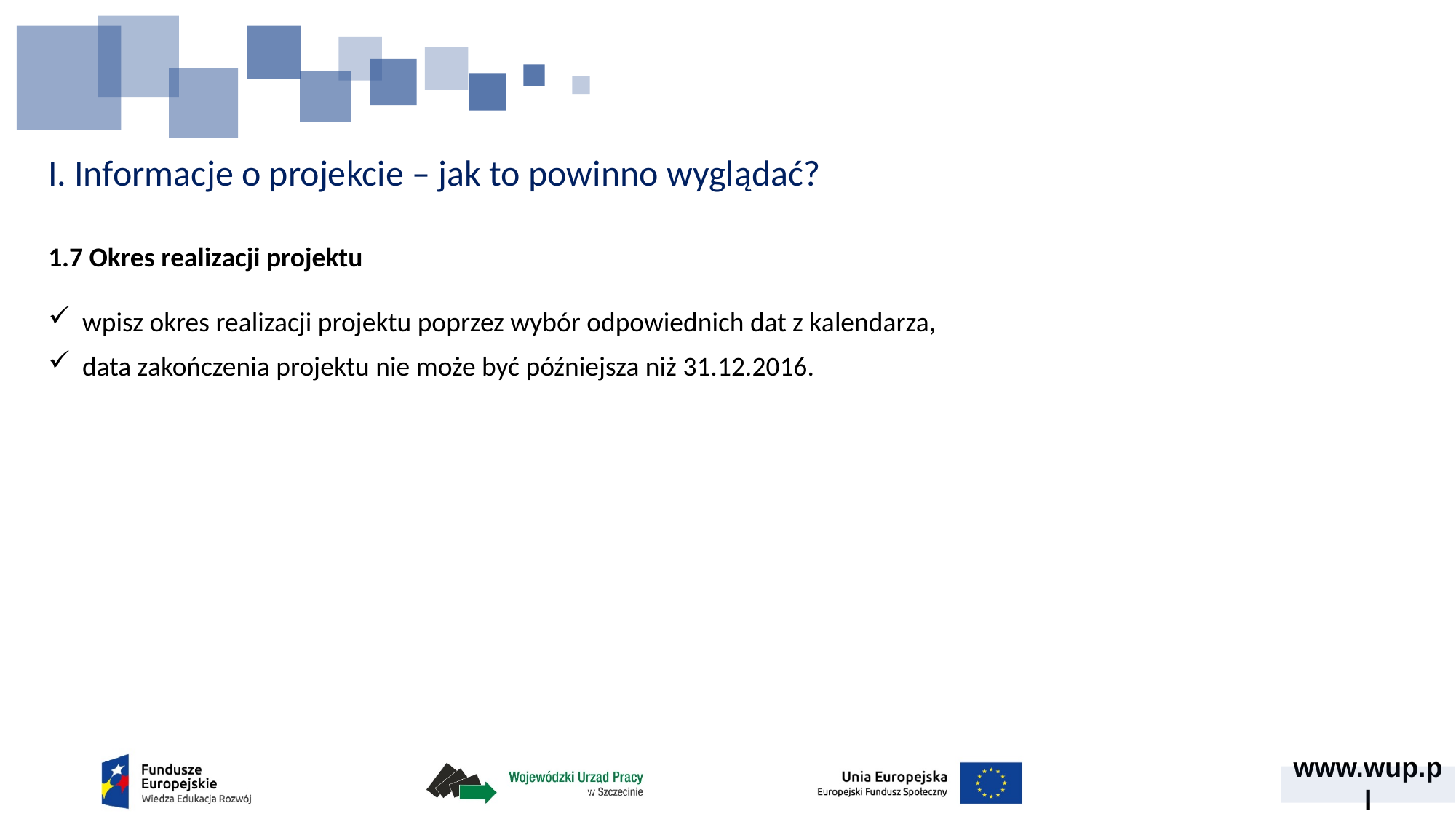

# I. Informacje o projekcie – jak to powinno wyglądać?
1.7 Okres realizacji projektu
wpisz okres realizacji projektu poprzez wybór odpowiednich dat z kalendarza,
data zakończenia projektu nie może być późniejsza niż 31.12.2016.